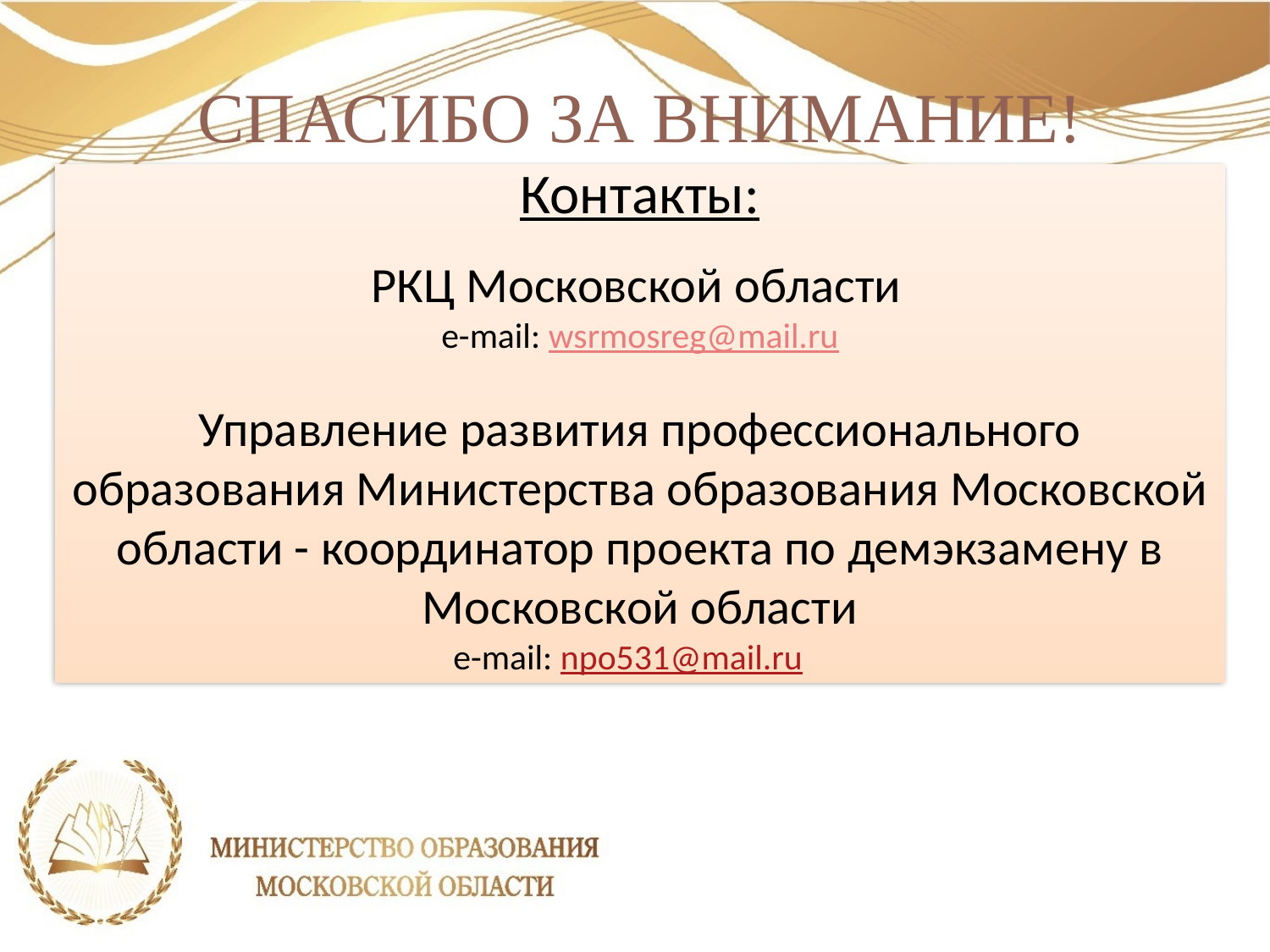

СПАСИБО ЗА ВНИМАНИЕ!
Контакты:

РКЦ Московской области
e-mail: wsrmosreg@mail.ru

Управление развития профессионального образования Министерства образования Московской области - координатор проекта по демэкзамену в Московской области
e-mail: npo531@mail.ru